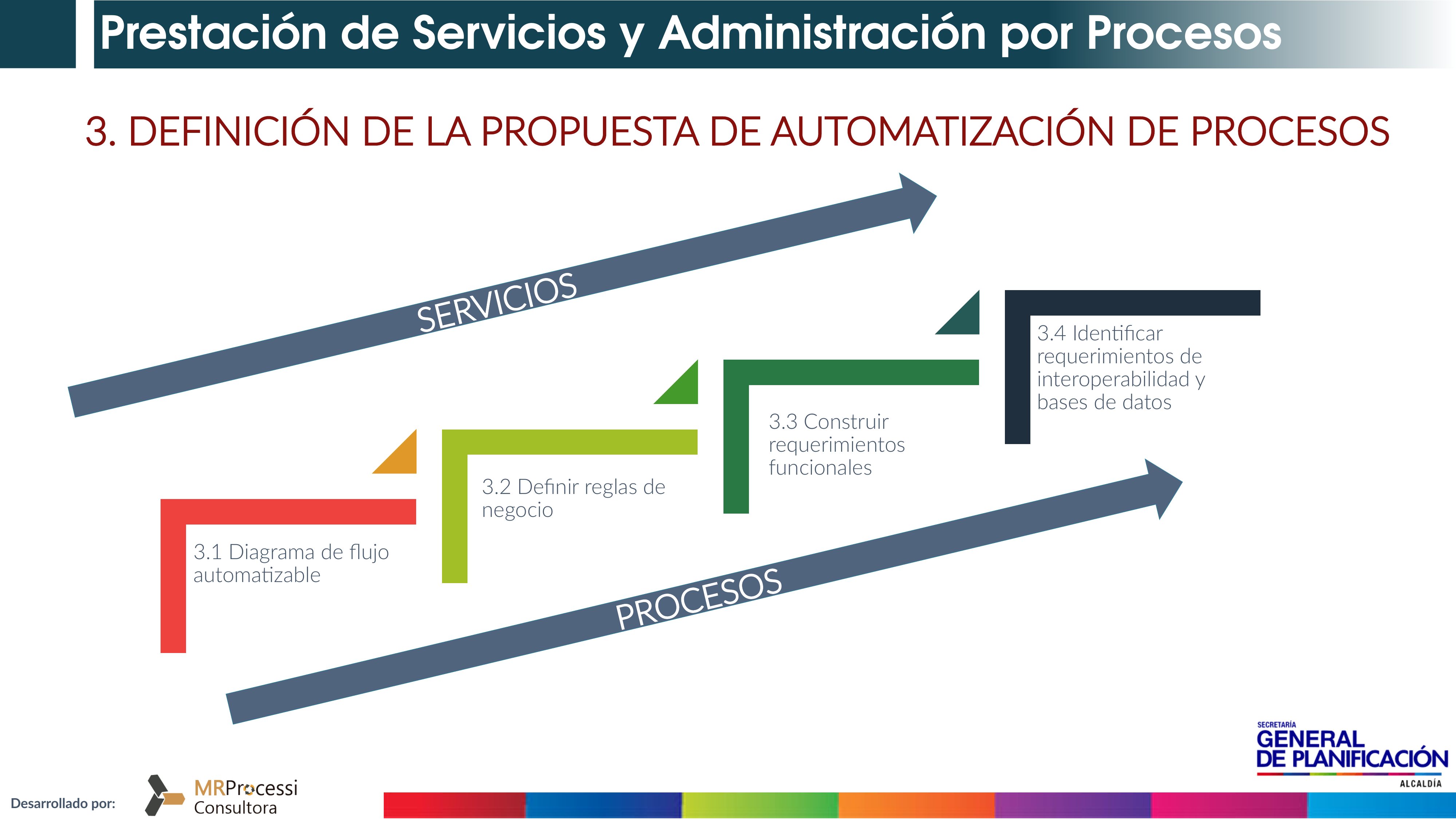

# Prestación de Servicios y Administración por Procesos
3. DEFINICIÓN DE LA PROPUESTA DE AUTOMATIZACIÓN DE PROCESOS
3.1 Diagrama de flujo automatizable
3.2 Definir reglas de negocio
3.3 Construir requerimientos funcionales
3.4 Identificar requerimientos de interoperabilidad y bases de datos
SERVICIOS
PROCESOS